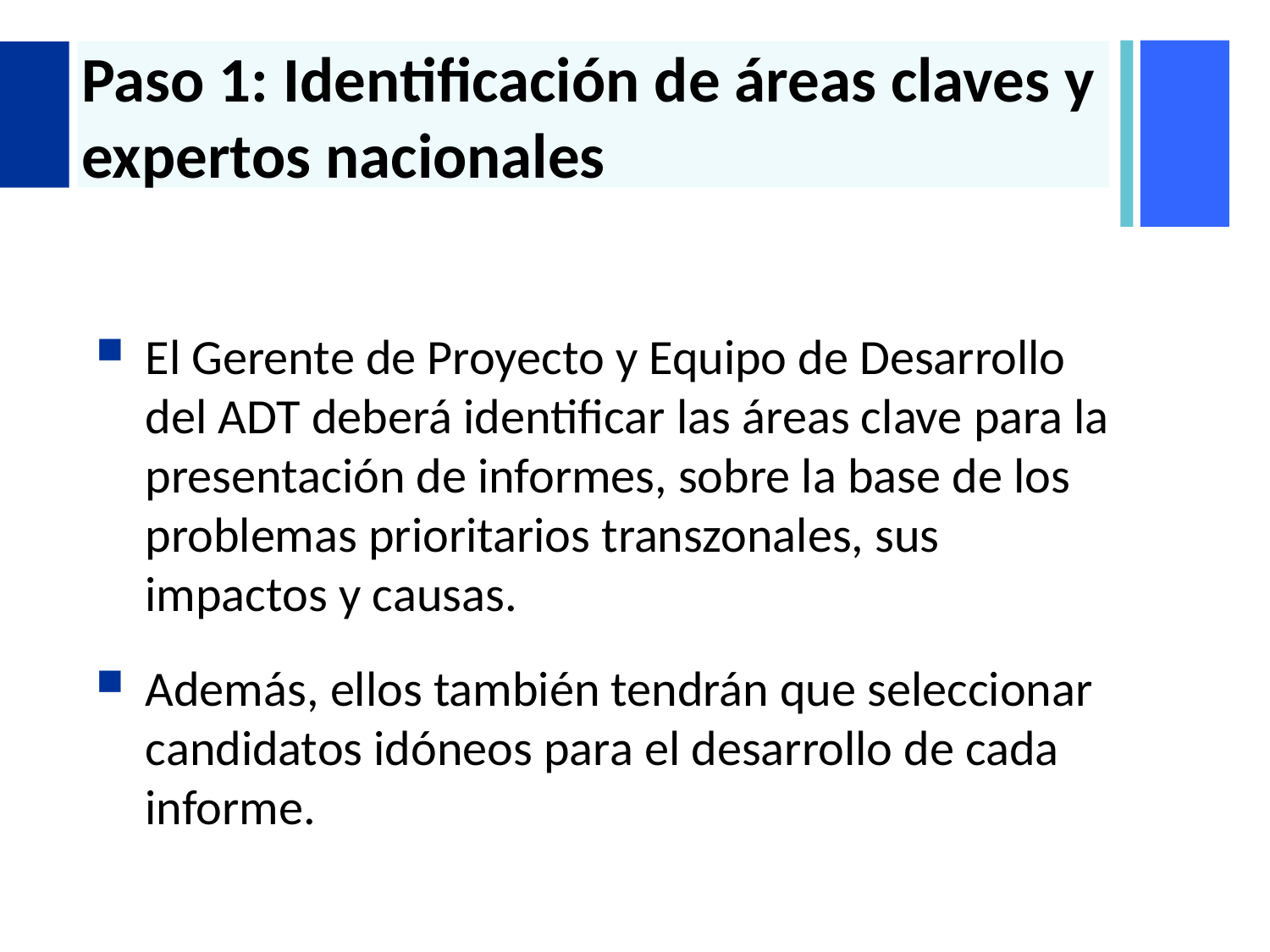

# Paso 1: Identificación de áreas claves y expertos nacionales
El Gerente de Proyecto y Equipo de Desarrollo del ADT deberá identificar las áreas clave para la presentación de informes, sobre la base de los problemas prioritarios transzonales, sus impactos y causas.
Además, ellos también tendrán que seleccionar candidatos idóneos para el desarrollo de cada informe.